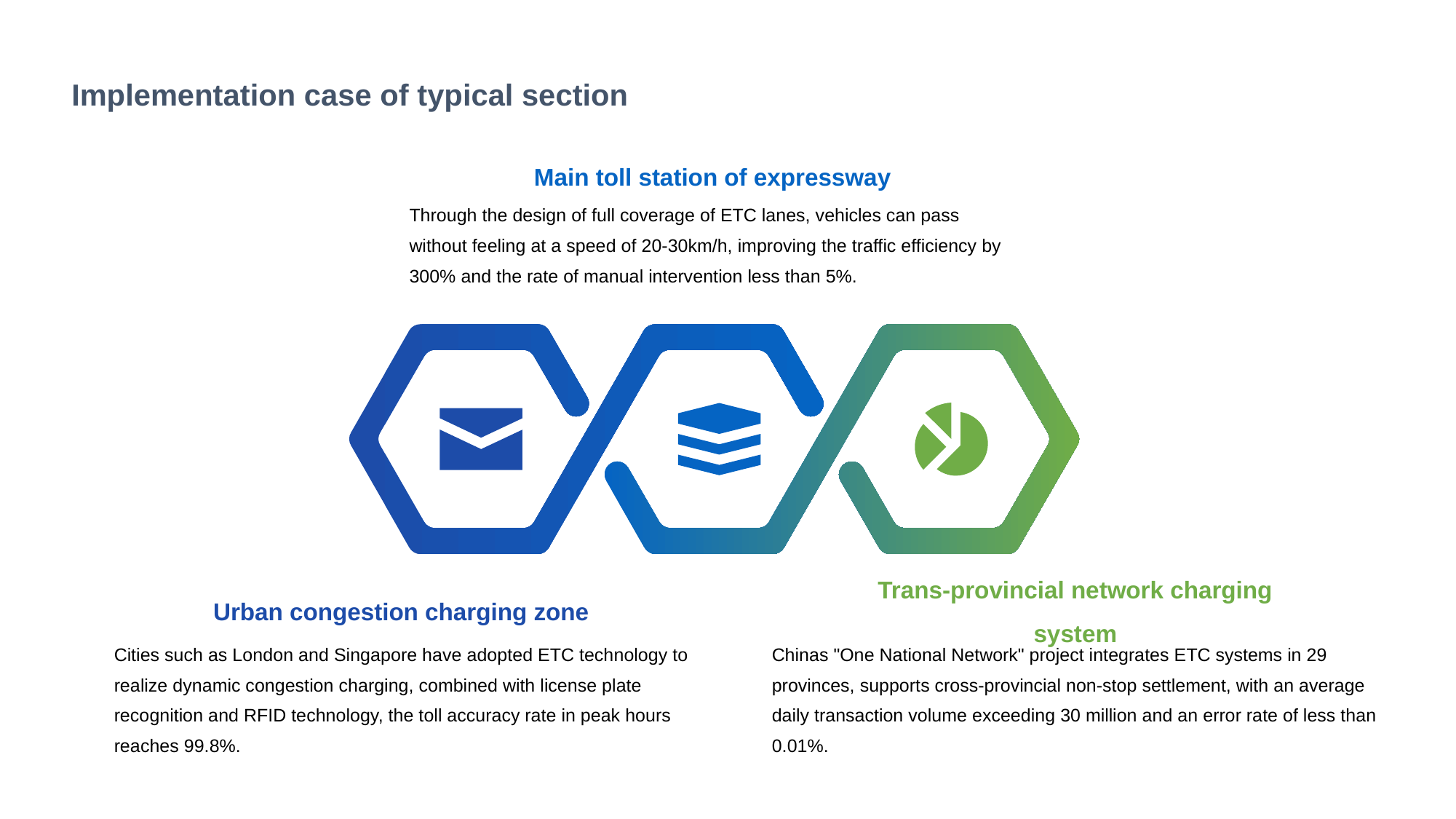

Implementation case of typical section
Main toll station of expressway
Through the design of full coverage of ETC lanes, vehicles can pass without feeling at a speed of 20-30km/h, improving the traffic efficiency by 300% and the rate of manual intervention less than 5%.

Urban congestion charging zone
Trans-provincial network charging system
Cities such as London and Singapore have adopted ETC technology to realize dynamic congestion charging, combined with license plate recognition and RFID technology, the toll accuracy rate in peak hours reaches 99.8%.
Chinas "One National Network" project integrates ETC systems in 29 provinces, supports cross-provincial non-stop settlement, with an average daily transaction volume exceeding 30 million and an error rate of less than 0.01%.